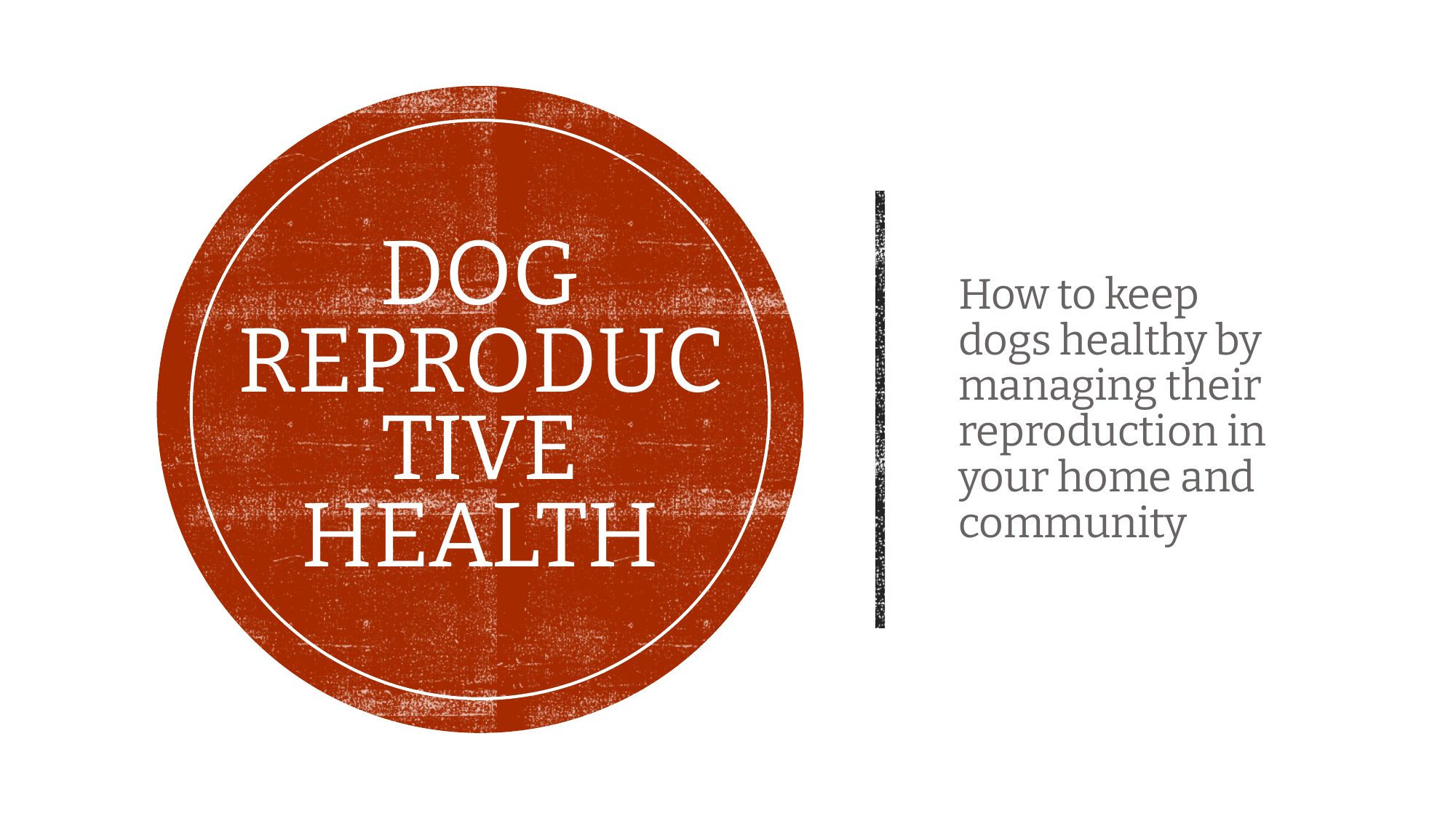

# Dog Reproductive Health
How to keep dogs healthy by managing their reproduction in your home and community